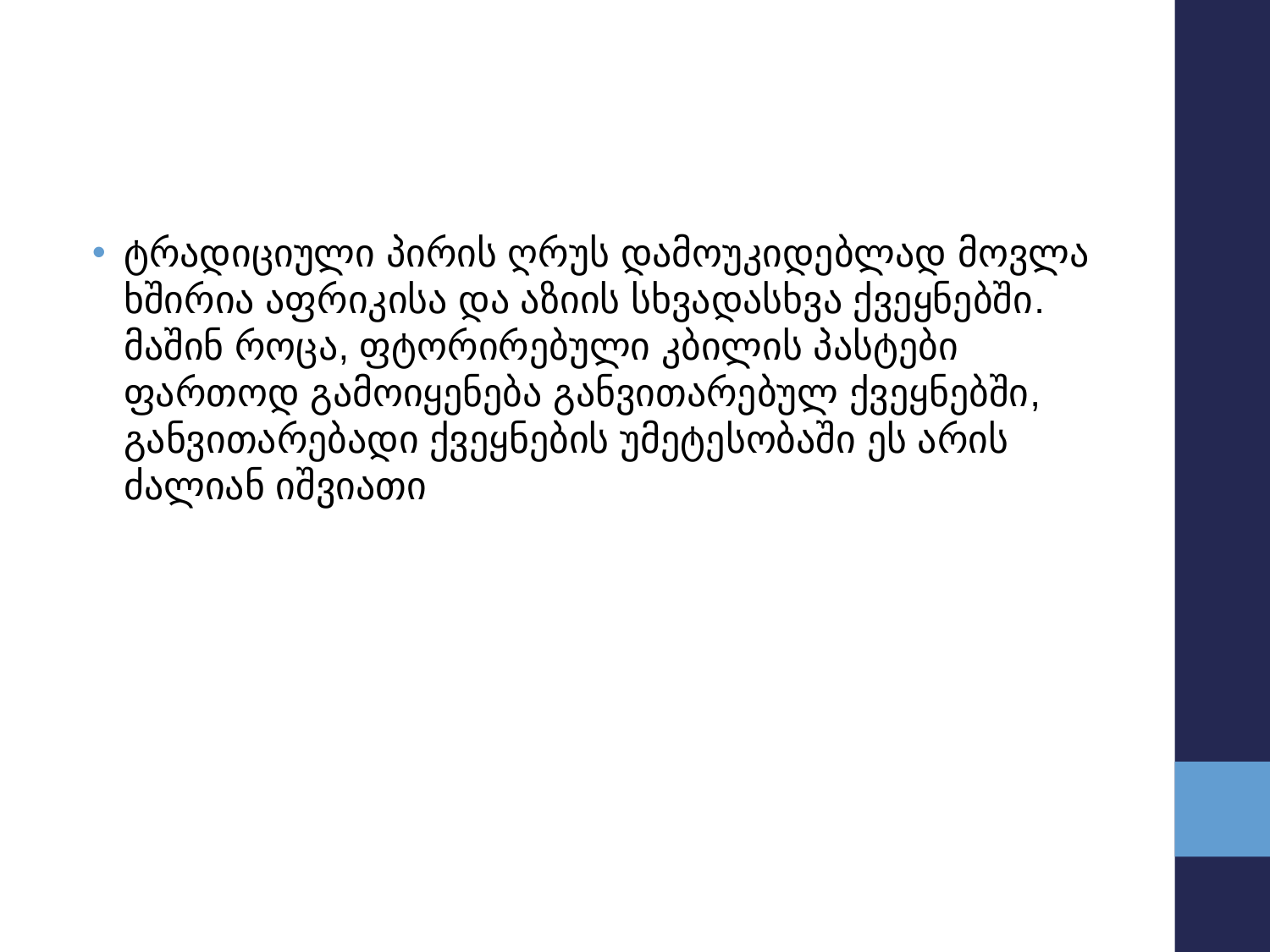

#
ტრადიციული პირის ღრუს დამოუკიდებლად მოვლა ხშირია აფრიკისა და აზიის სხვადასხვა ქვეყნებში. მაშინ როცა, ფტორირებული კბილის პასტები ფართოდ გამოიყენება განვითარებულ ქვეყნებში, განვითარებადი ქვეყნების უმეტესობაში ეს არის ძალიან იშვიათი